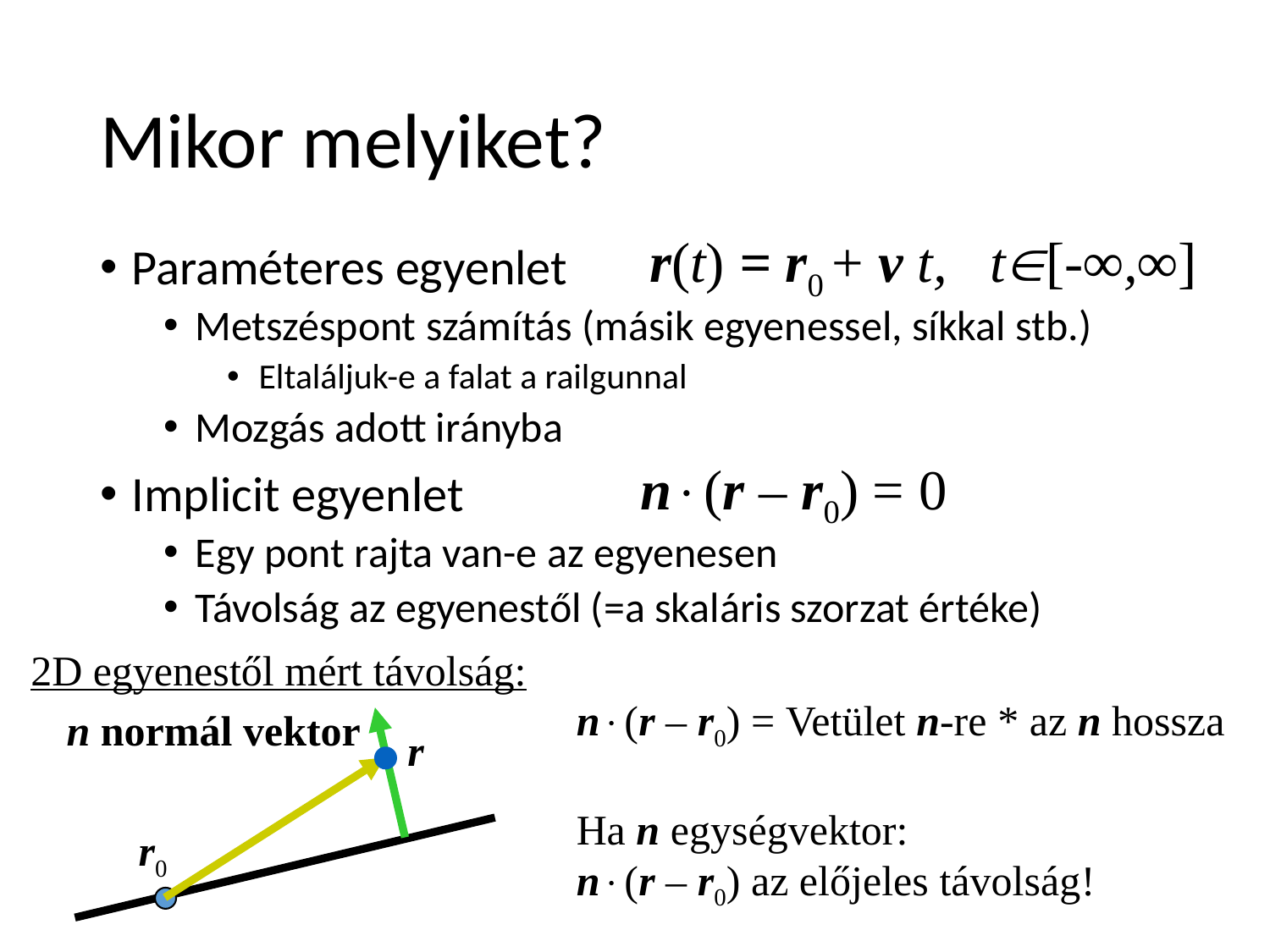

# Mikor melyiket?
r(t) = r0 + v t,   t∈[-∞,∞]
Paraméteres egyenlet
Metszéspont számítás (másik egyenessel, síkkal stb.)
Eltaláljuk-e a falat a railgunnal
Mozgás adott irányba
Implicit egyenlet
Egy pont rajta van-e az egyenesen
Távolság az egyenestől (=a skaláris szorzat értéke)

n⋅(r – r0) = 0
2D egyenestől mért távolság:
n⋅(r – r0) = Vetület n-re * az n hossza

Ha n egységvektor:
n⋅(r – r0) az előjeles távolság!
n normál vektor

r

r0